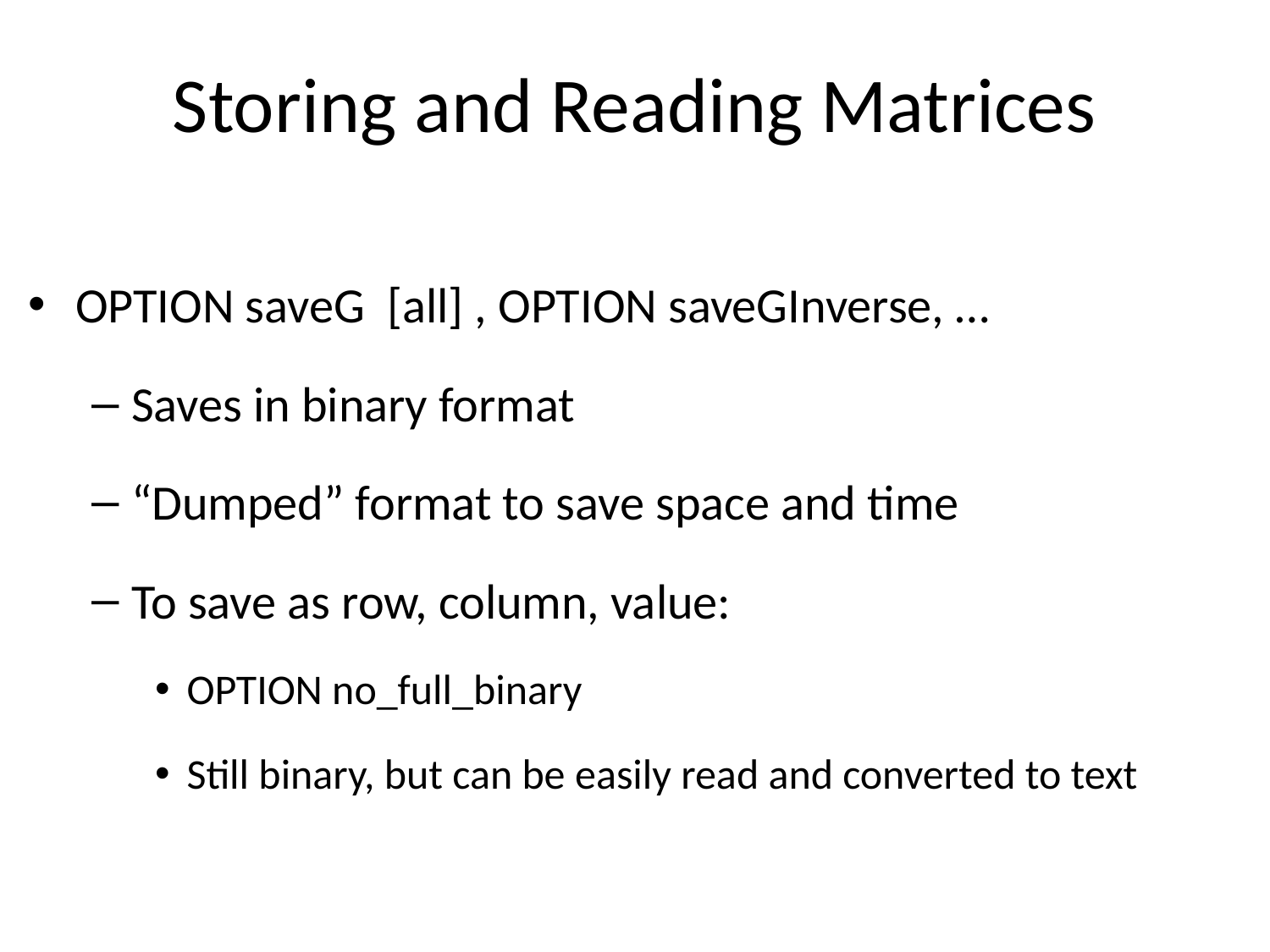

# Storing and Reading Matrices
OPTION saveG  [all] , OPTION saveGInverse, …
Saves in binary format
“Dumped” format to save space and time
To save as row, column, value:
OPTION no_full_binary
Still binary, but can be easily read and converted to text